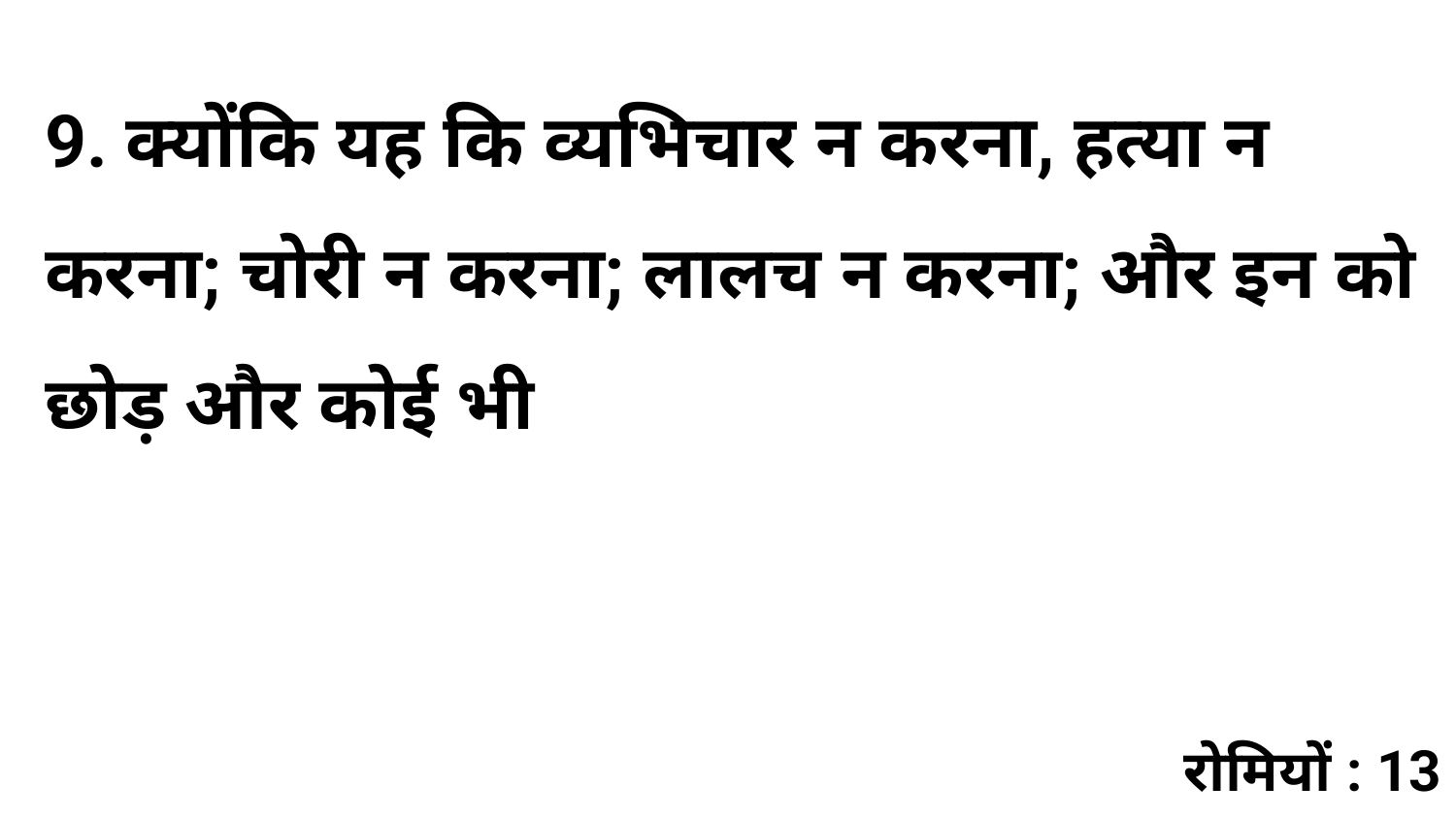

9. क्योंकि यह कि व्यभिचार न करना, हत्या न करना; चोरी न करना; लालच न करना; और इन को छोड़ और कोई भी
रोमियों : 13